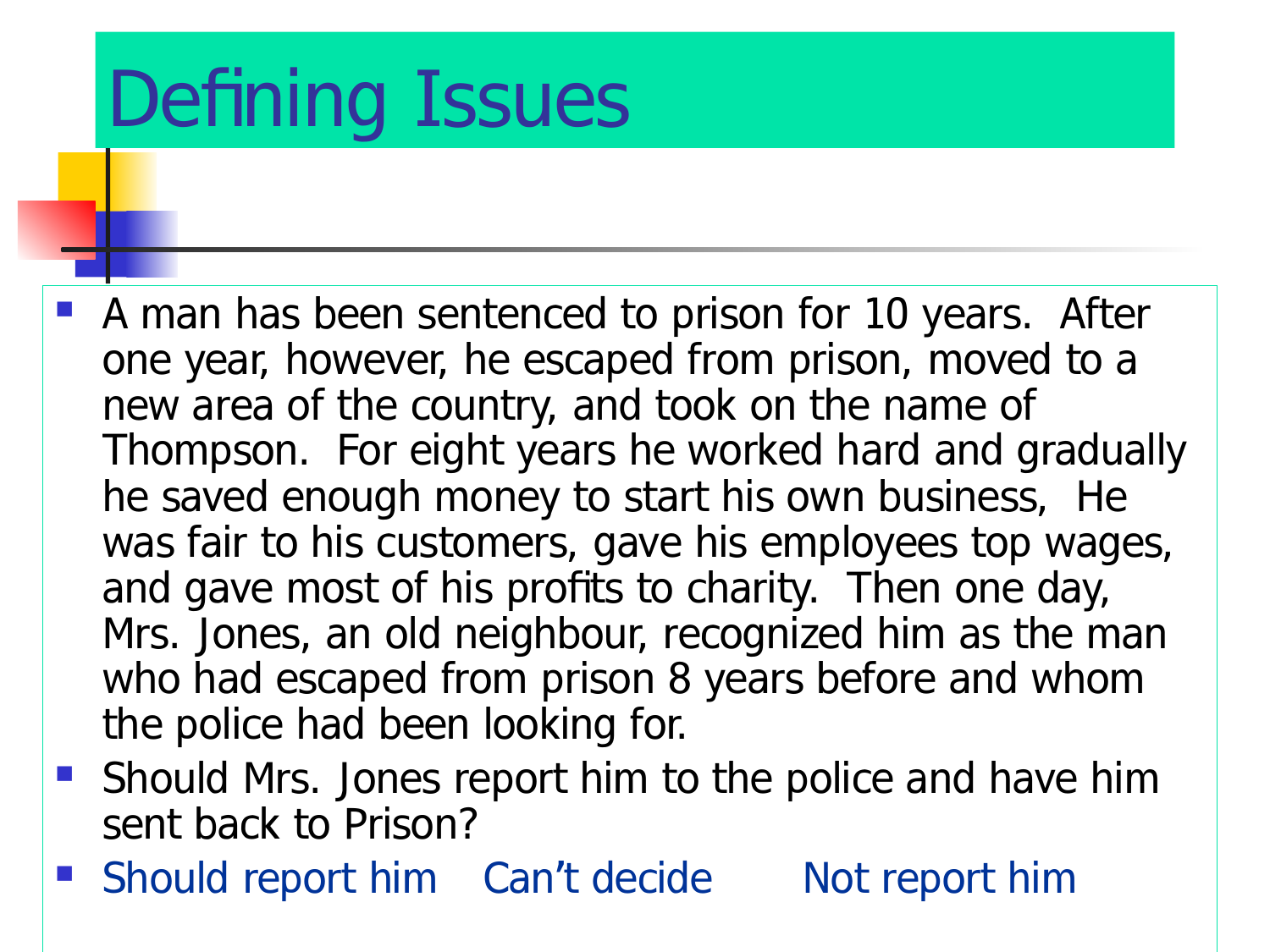

# Defining Issues
A man has been sentenced to prison for 10 years.  After one year, however, he escaped from prison, moved to a new area of the country, and took on the name of Thompson.  For eight years he worked hard and gradually he saved enough money to start his own business,  He was fair to his customers, gave his employees top wages, and gave most of his profits to charity.  Then one day, Mrs. Jones, an old neighbour, recognized him as the man who had escaped from prison 8 years before and whom the police had been looking for.
Should Mrs. Jones report him to the police and have him sent back to Prison?
Should report him	Can’t decide	     Not report him